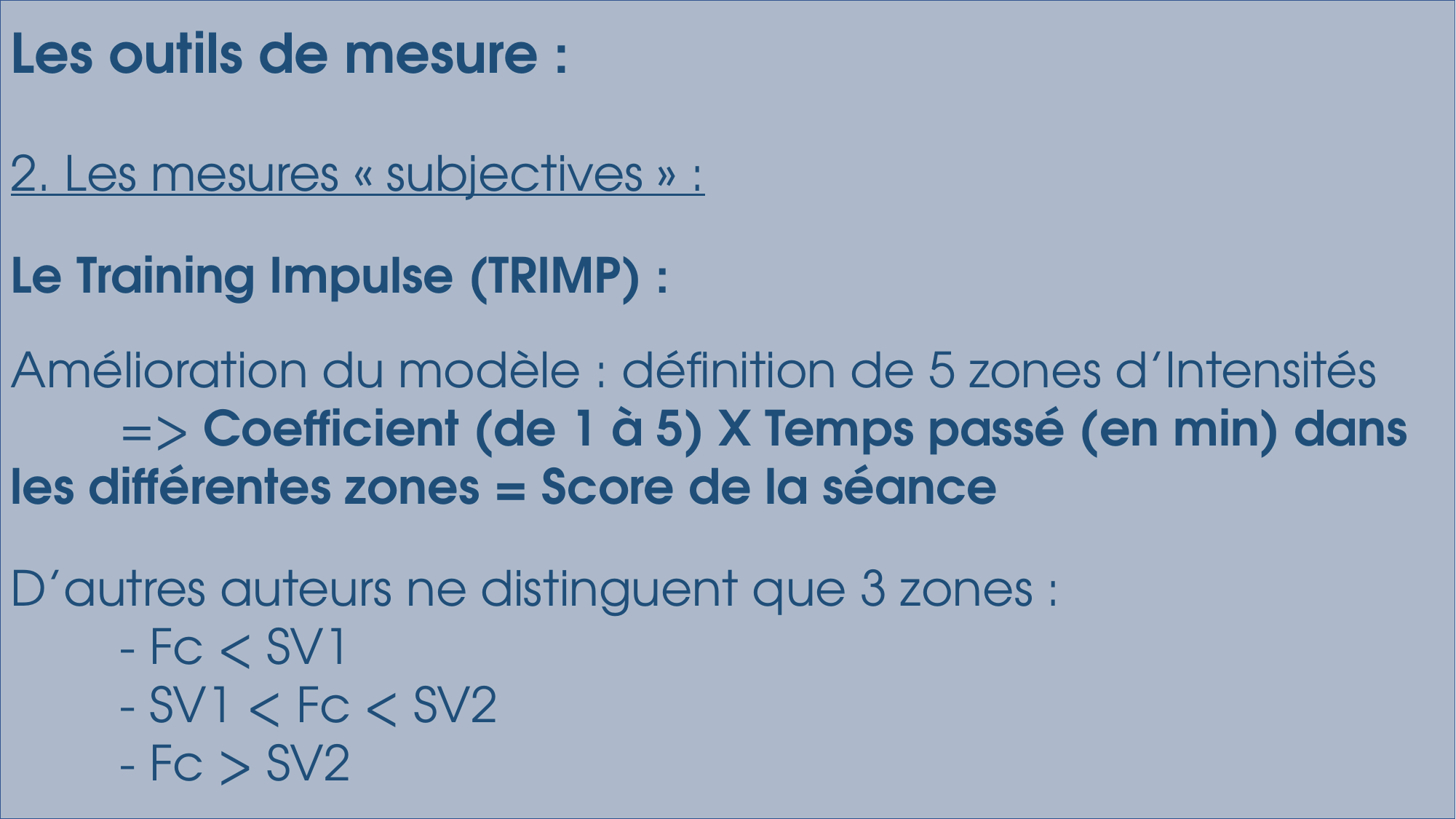

Les outils de mesure :

2. Les mesures « subjectives » :

Le Training Impulse (TRIMP) :

Amélioration du modèle : définition de 5 zones d’Intensités
	=> Coefficient (de 1 à 5) X Temps passé (en min) dans les différentes zones = Score de la séance

D’autres auteurs ne distinguent que 3 zones :
	- Fc < SV1
	- SV1 < Fc < SV2
	- Fc > SV2